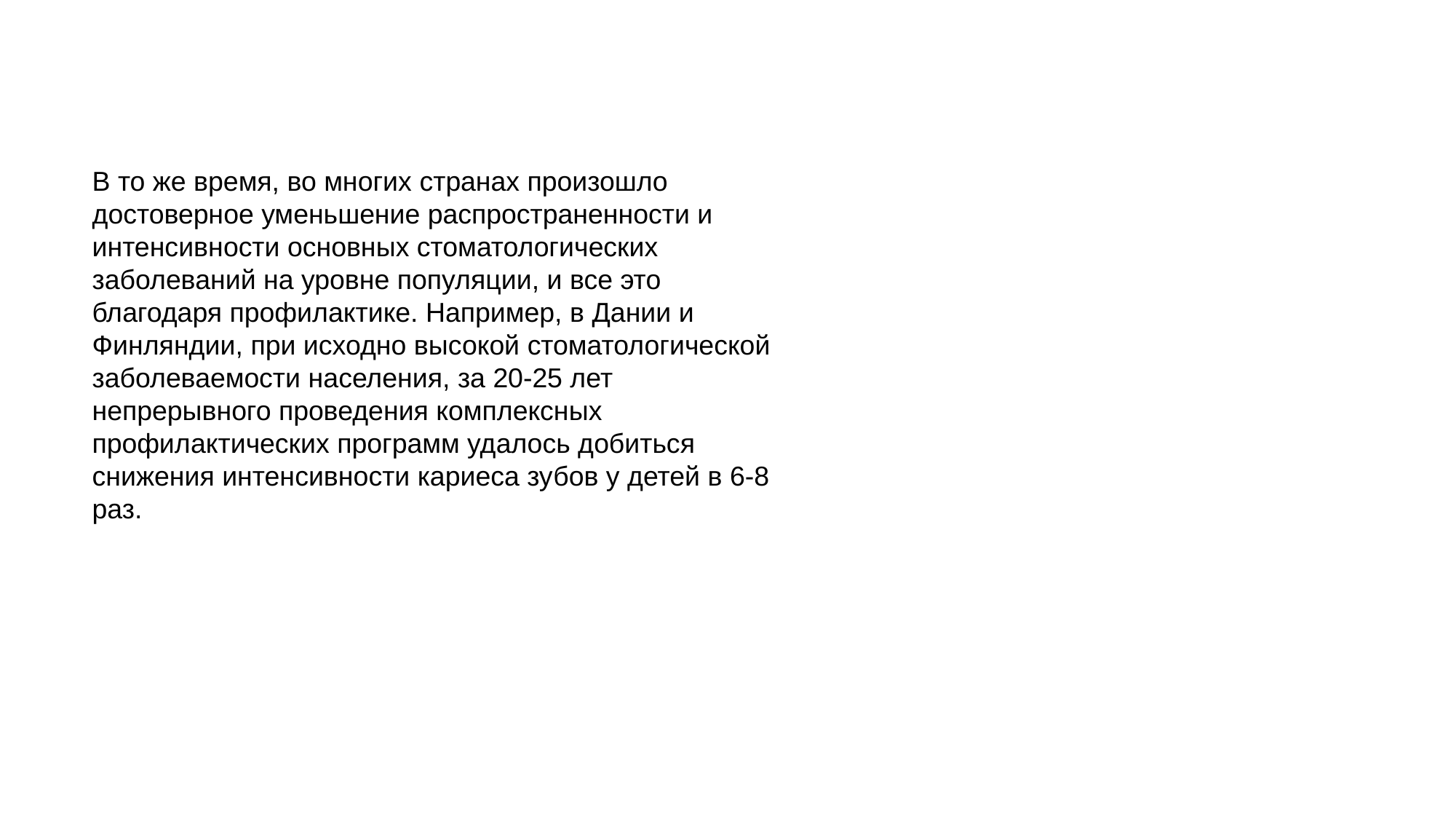

В то же время, во многих странах произошло достоверное уменьшение распространенности и интенсивности основных стоматологических заболеваний на уровне популяции, и все это благодаря профилактике. Например, в Дании и Финляндии, при исходно высокой стоматологической заболеваемости населения, за 20-25 лет непрерывного проведения комплексных профилактических программ удалось добиться снижения интенсивности кариеса зубов у детей в 6-8 раз.